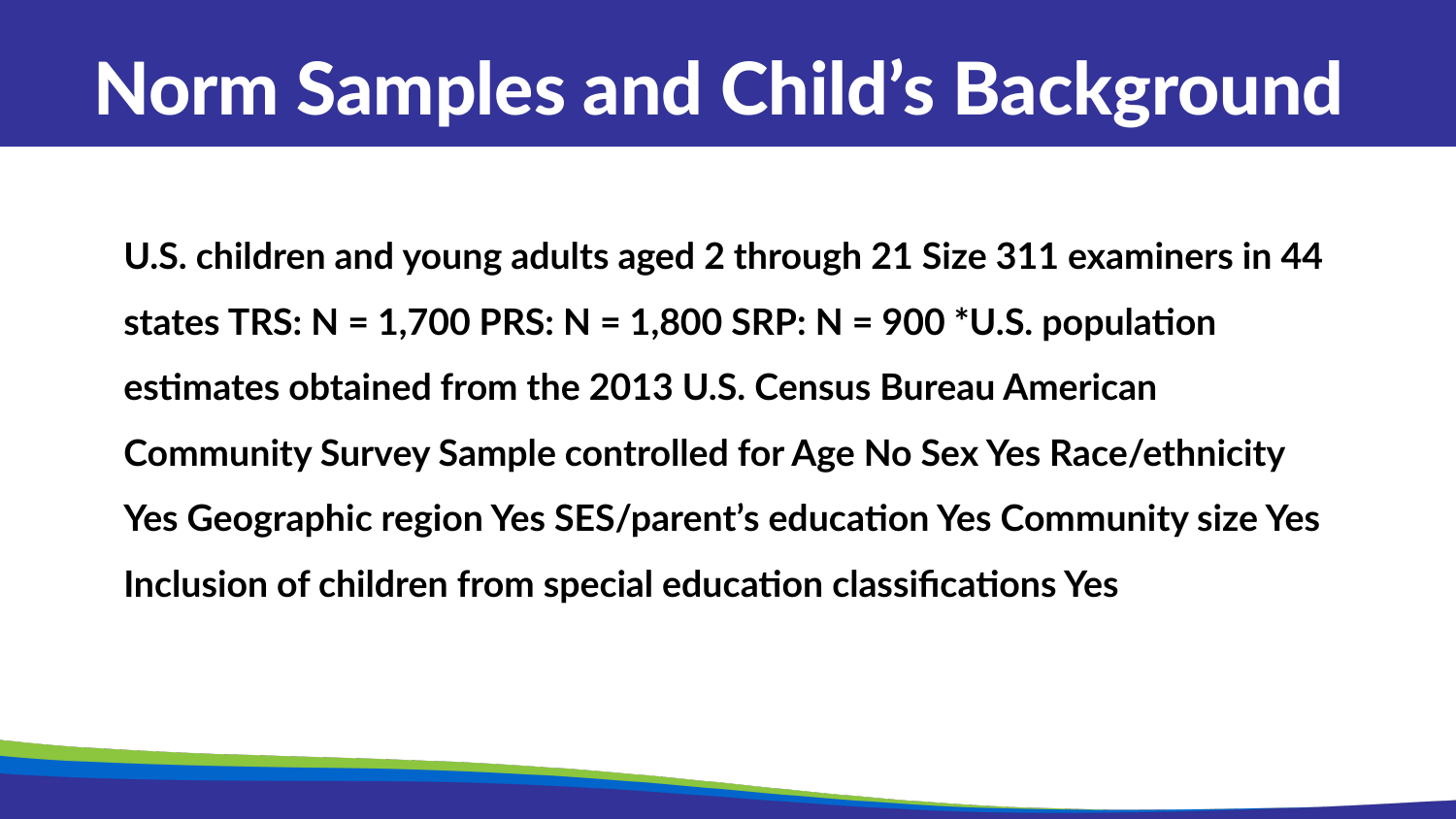

Norm Samples and Child’s Background
U.S. children and young adults aged 2 through 21 Size 311 examiners in 44 states TRS: N = 1,700 PRS: N = 1,800 SRP: N = 900 *U.S. population estimates obtained from the 2013 U.S. Census Bureau American Community Survey Sample controlled for Age No Sex Yes Race/ethnicity Yes Geographic region Yes SES/parent’s education Yes Community size Yes Inclusion of children from special education classifications Yes